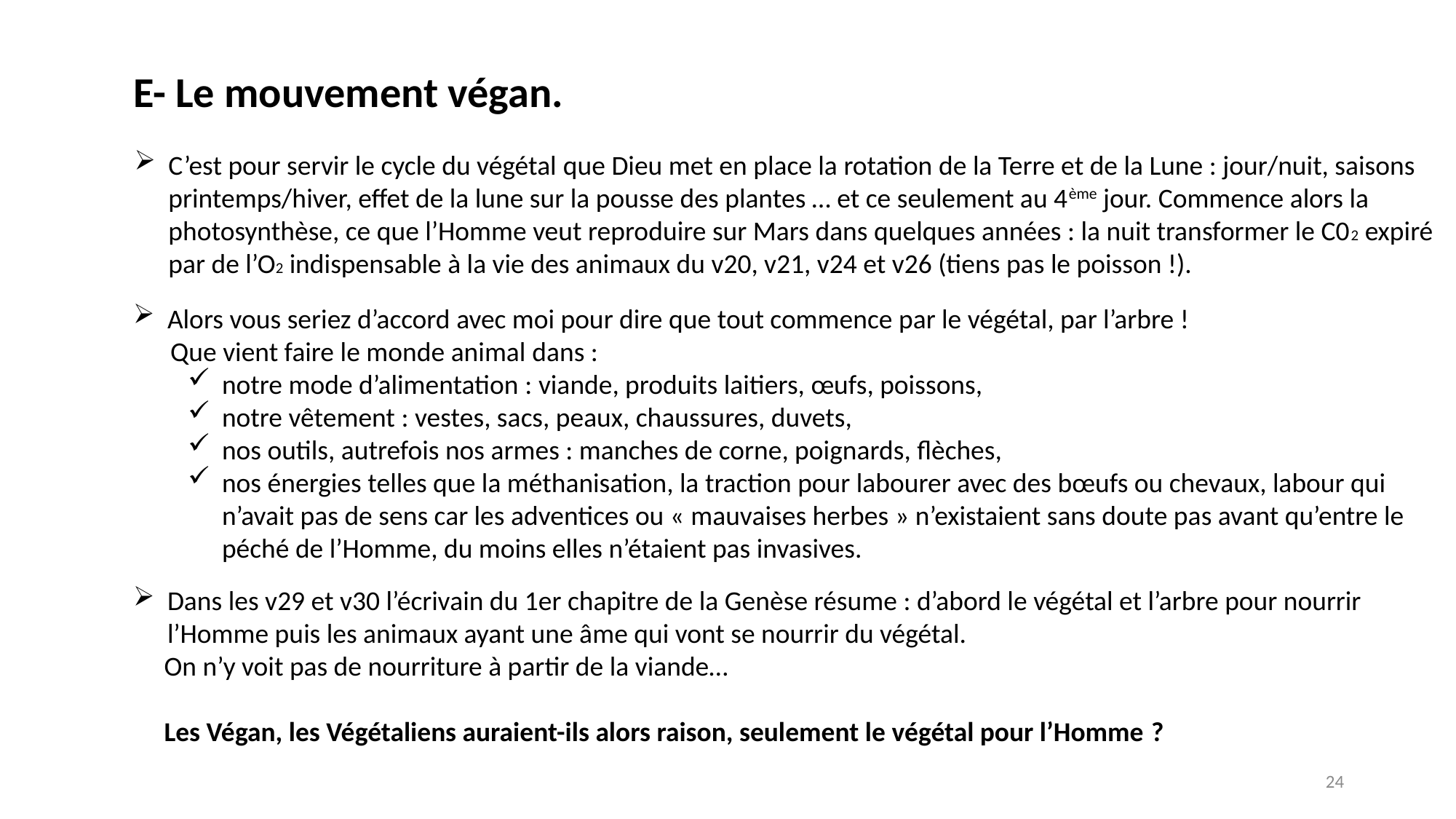

E- Le mouvement végan.
C’est pour servir le cycle du végétal que Dieu met en place la rotation de la Terre et de la Lune : jour/nuit, saisons printemps/hiver, effet de la lune sur la pousse des plantes … et ce seulement au 4ème jour. Commence alors la photosynthèse, ce que l’Homme veut reproduire sur Mars dans quelques années : la nuit transformer le C02 expiré par de l’O2 indispensable à la vie des animaux du v20, v21, v24 et v26 (tiens pas le poisson !).
Alors vous seriez d’accord avec moi pour dire que tout commence par le végétal, par l’arbre !
      Que vient faire le monde animal dans :
notre mode d’alimentation : viande, produits laitiers, œufs, poissons,
notre vêtement : vestes, sacs, peaux, chaussures, duvets,
nos outils, autrefois nos armes : manches de corne, poignards, flèches,
nos énergies telles que la méthanisation, la traction pour labourer avec des bœufs ou chevaux, labour qui n’avait pas de sens car les adventices ou « mauvaises herbes » n’existaient sans doute pas avant qu’entre le péché de l’Homme, du moins elles n’étaient pas invasives.
Dans les v29 et v30 l’écrivain du 1er chapitre de la Genèse résume : d’abord le végétal et l’arbre pour nourrir l’Homme puis les animaux ayant une âme qui vont se nourrir du végétal.
     On n’y voit pas de nourriture à partir de la viande…

     Les Végan, les Végétaliens auraient-ils alors raison, seulement le végétal pour l’Homme ?
24